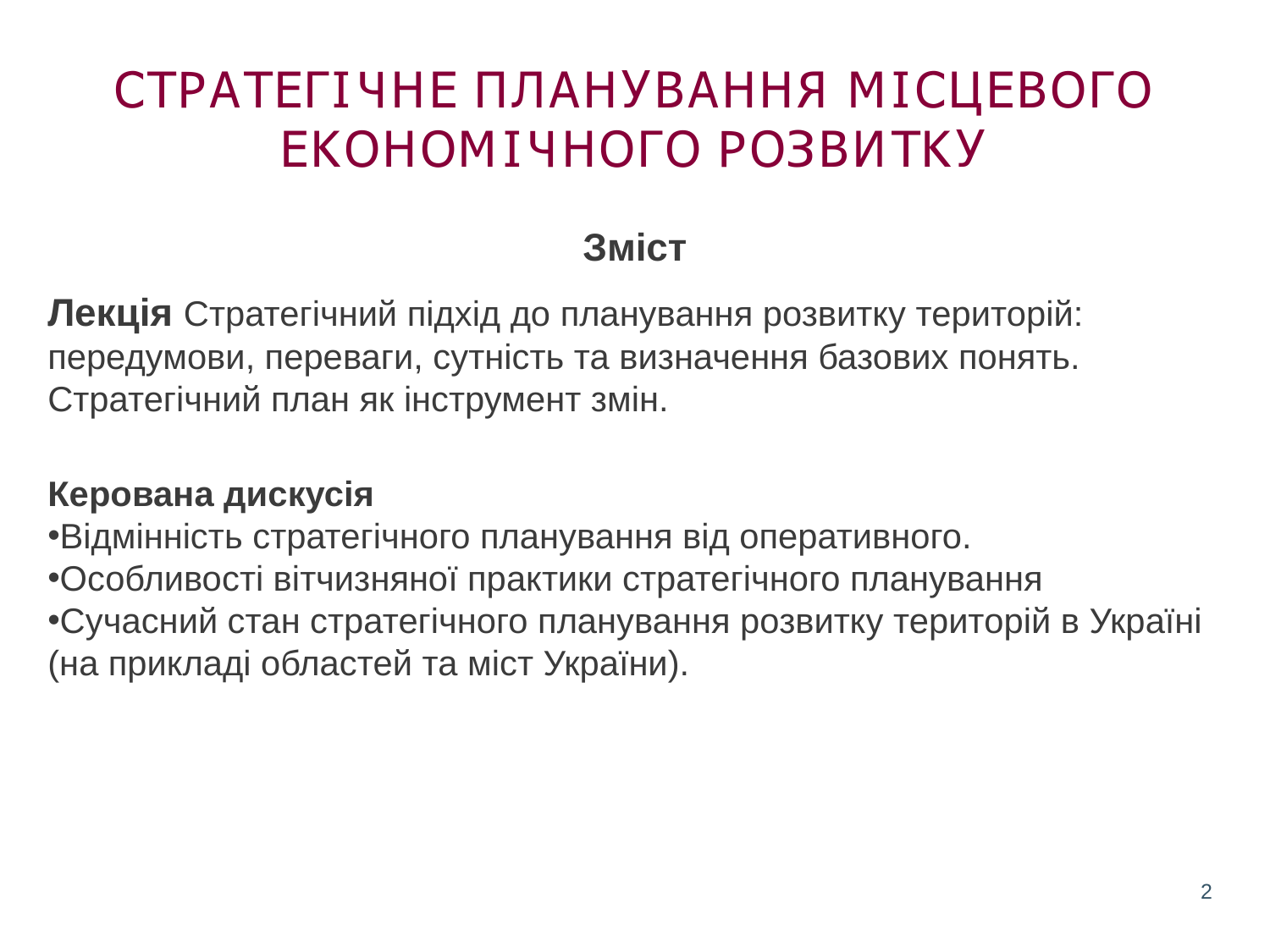

СТРАТЕГІЧНЕ ПЛАНУВАННЯ МІСЦЕВОГО ЕКОНОМІЧНОГО РОЗВИТКУ
Зміст
Лекція Стратегічний підхід до планування розвитку територій: передумови, переваги, сутність та визначення базових понять. Стратегічний план як інструмент змін.

Керована дискусія
Відмінність стратегічного планування від оперативного.
Особливості вітчизняної практики стратегічного планування
Сучасний стан стратегічного планування розвитку територій в Україні (на прикладі областей та міст України).
2